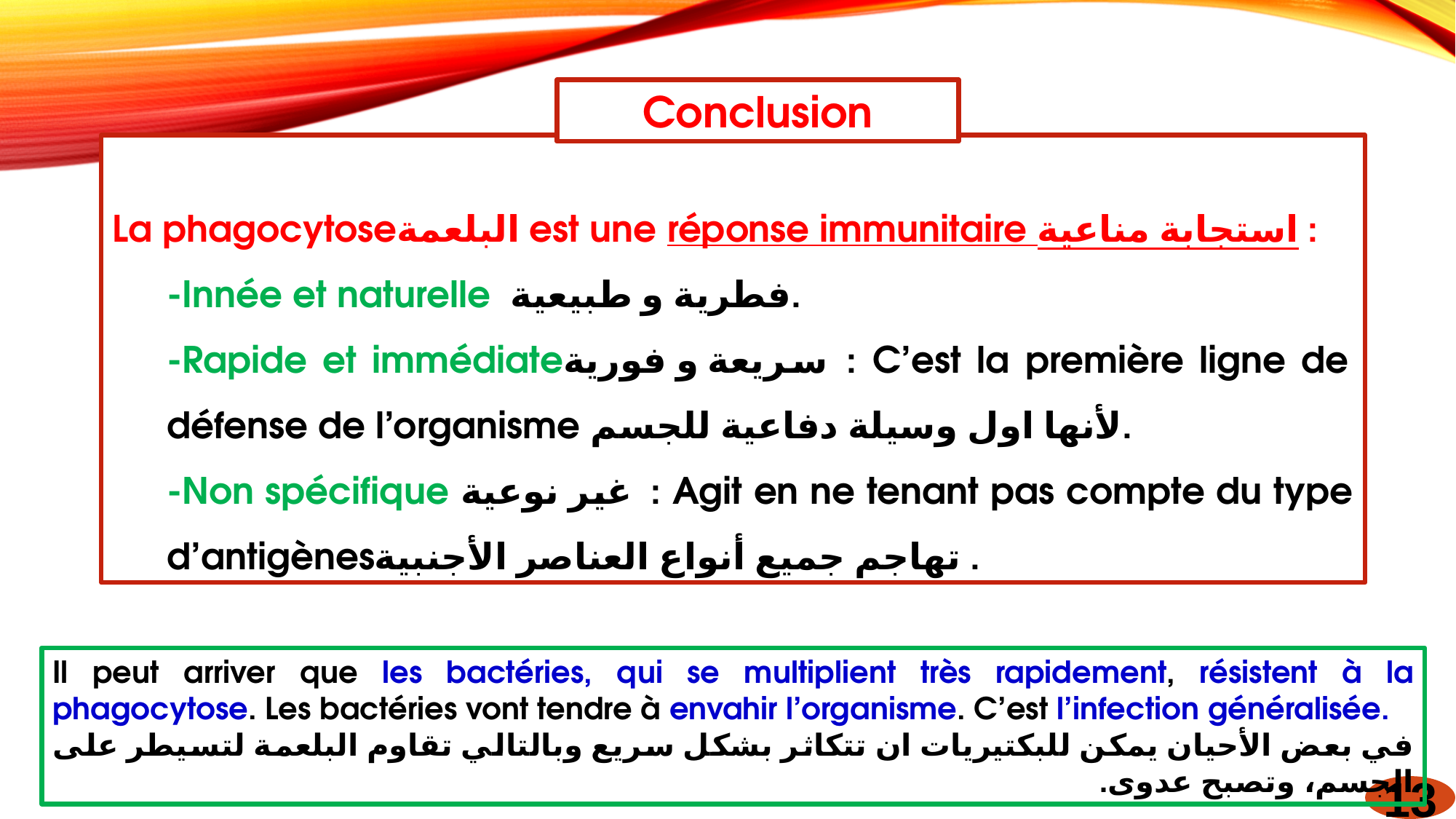

Conclusion

La phagocytoseالبلعمة est une réponse immunitaire استجابة مناعية :
-Innée et naturelle  فطرية و طبيعية.
-Rapide et immédiateسريعة و فورية  : C’est la première ligne de défense de l’organisme لأنها اول وسيلة دفاعية للجسم.
-Non spécifique غير نوعية  : Agit en ne tenant pas compte du type d’antigènesتهاجم جميع أنواع العناصر الأجنبية .
Il peut arriver que les bactéries, qui se multiplient très rapidement, résistent à la phagocytose. Les bactéries vont tendre à envahir l’organisme. C’est l’infection généralisée.
في بعض الأحيان يمكن للبكتيريات ان تتكاثر بشكل سريع وبالتالي تقاوم البلعمة لتسيطر على الجسم، وتصبح عدوى.
13